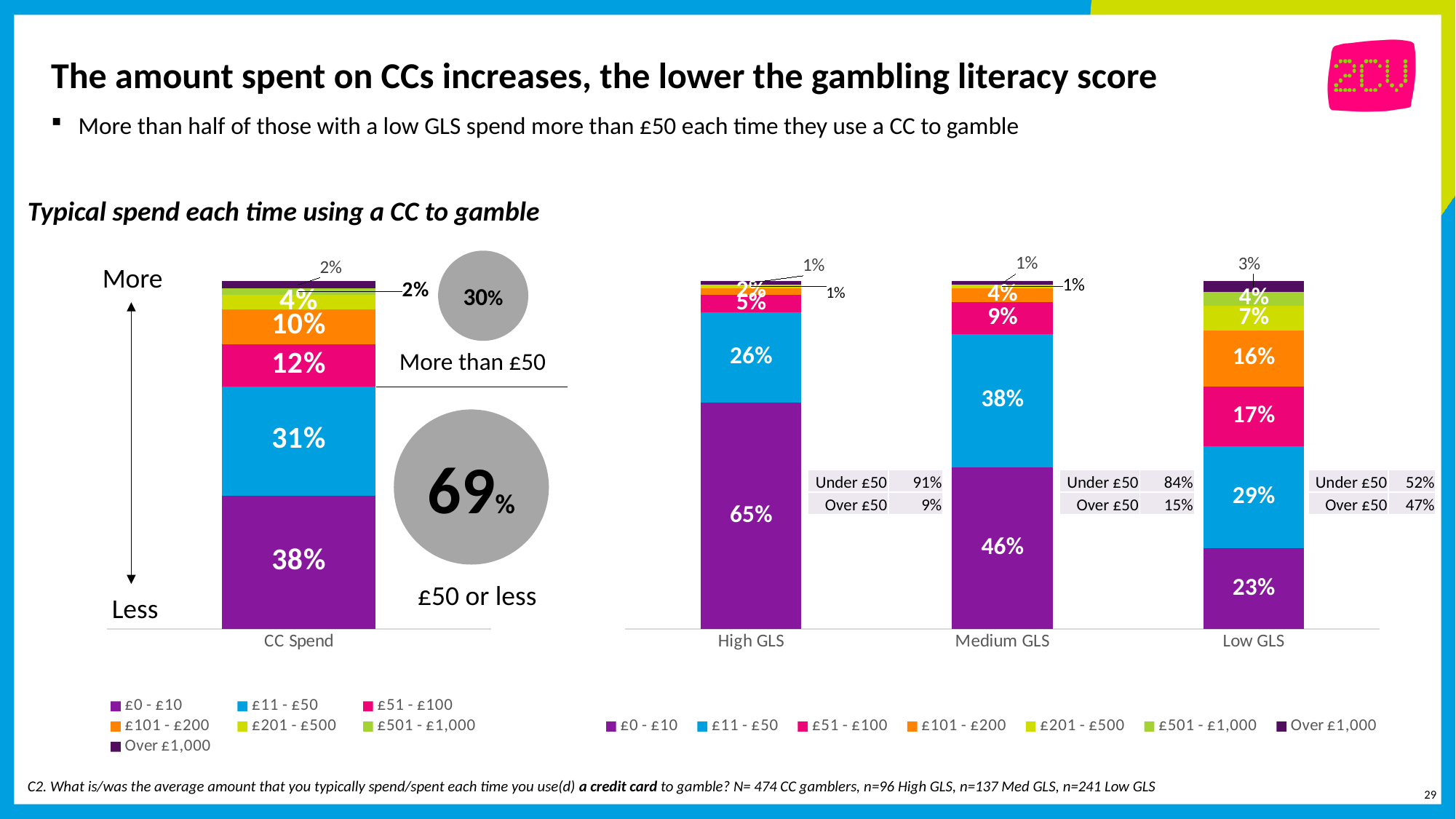

# The amount spent on CCs increases, the lower the gambling literacy score
More than half of those with a low GLS spend more than £50 each time they use a CC to gamble
Typical spend each time using a CC to gamble

### Chart

| Category | £0 - £10 | £11 - £50 | £51 - £100 | £101 - £200 | £201 - £500 | £501 - £1,000 | Over £1,000 |
|---|---|---|---|---|---|---|---|
| CC Spend | 0.38 | 0.31 | 0.12 | 0.1 | 0.04 | 0.02 | 0.02 |

### Chart

| Category | £0 - £10 | £11 - £50 | £51 - £100 | £101 - £200 | £201 - £500 | £501 - £1,000 | Over £1,000 |
|---|---|---|---|---|---|---|---|
| High GLS | 0.65 | 0.26 | 0.05 | 0.02 | 0.01 | 0.0 | 0.01 |
| Medium GLS | 0.46 | 0.38 | 0.09 | 0.04 | 0.01 | 0.0 | 0.01 |
| Low GLS | 0.23 | 0.29 | 0.17 | 0.16 | 0.07 | 0.04 | 0.03 |
30%
More
More than £50
69%
| Under £50 | 91% |
| --- | --- |
| Over £50 | 9% |
| Under £50 | 84% |
| --- | --- |
| Over £50 | 15% |
| Under £50 | 52% |
| --- | --- |
| Over £50 | 47% |
£50 or less
Less
C2. What is/was the average amount that you typically spend/spent each time you use(d) a credit card to gamble? N= 474 CC gamblers, n=96 High GLS, n=137 Med GLS, n=241 Low GLS